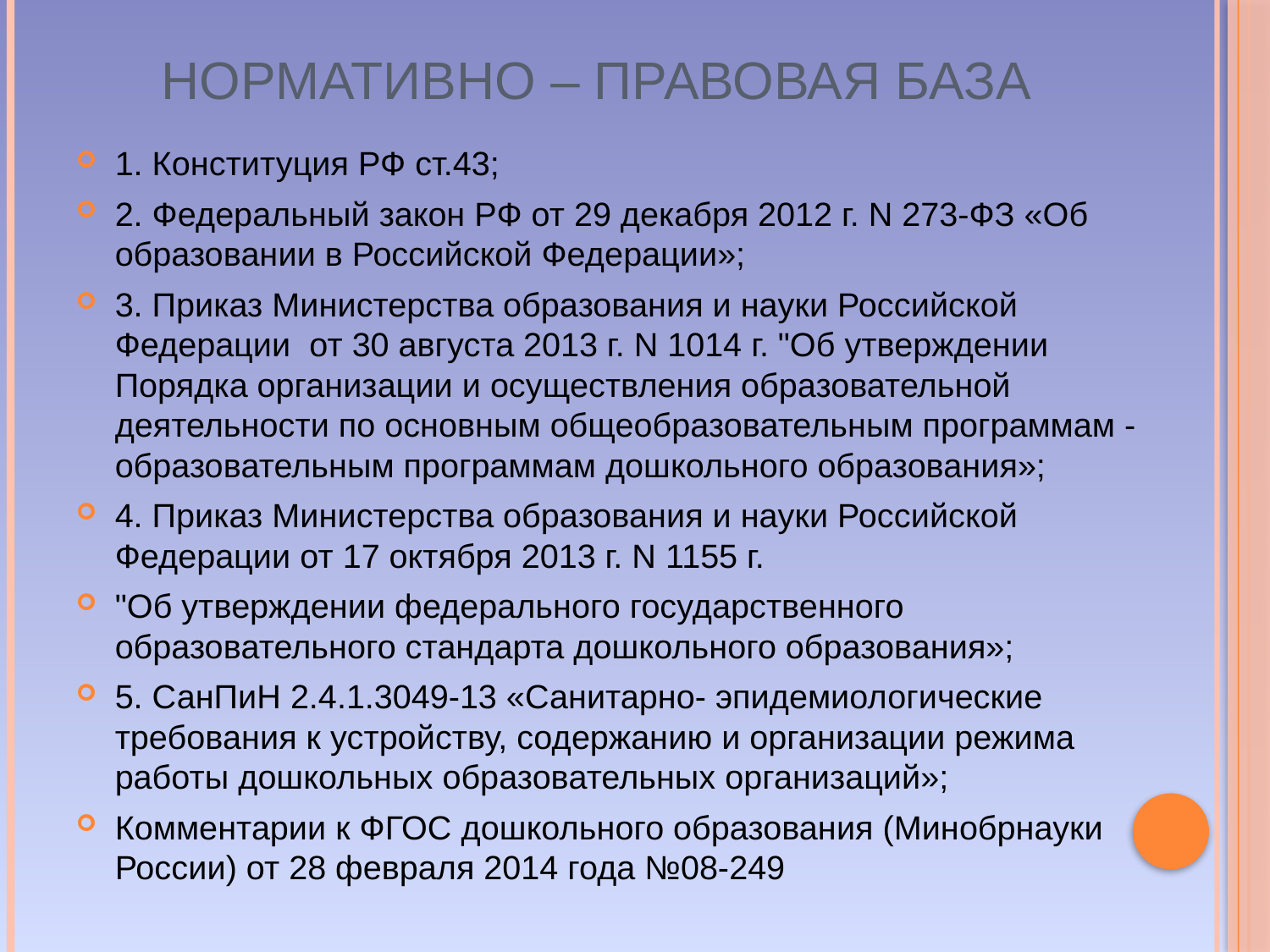

# Нормативно – правовая база
1. Конституция РФ ст.43;
2. Федеральный закон РФ от 29 декабря 2012 г. N 273-ФЗ «Об образовании в Российской Федерации»;
3. Приказ Министерства образования и науки Российской Федерации  от 30 августа 2013 г. N 1014 г. "Об утверждении Порядка организации и осуществления образовательной деятельности по основным общеобразовательным программам - образовательным программам дошкольного образования»;
4. Приказ Министерства образования и науки Российской Федерации от 17 октября 2013 г. N 1155 г.
"Об утверждении федерального государственного образовательного стандарта дошкольного образования»;
5. СанПиН 2.4.1.3049-13 «Санитарно- эпидемиологические требования к устройству, содержанию и организации режима работы дошкольных образовательных организаций»;
Комментарии к ФГОС дошкольного образования (Минобрнауки России) от 28 февраля 2014 года №08-249